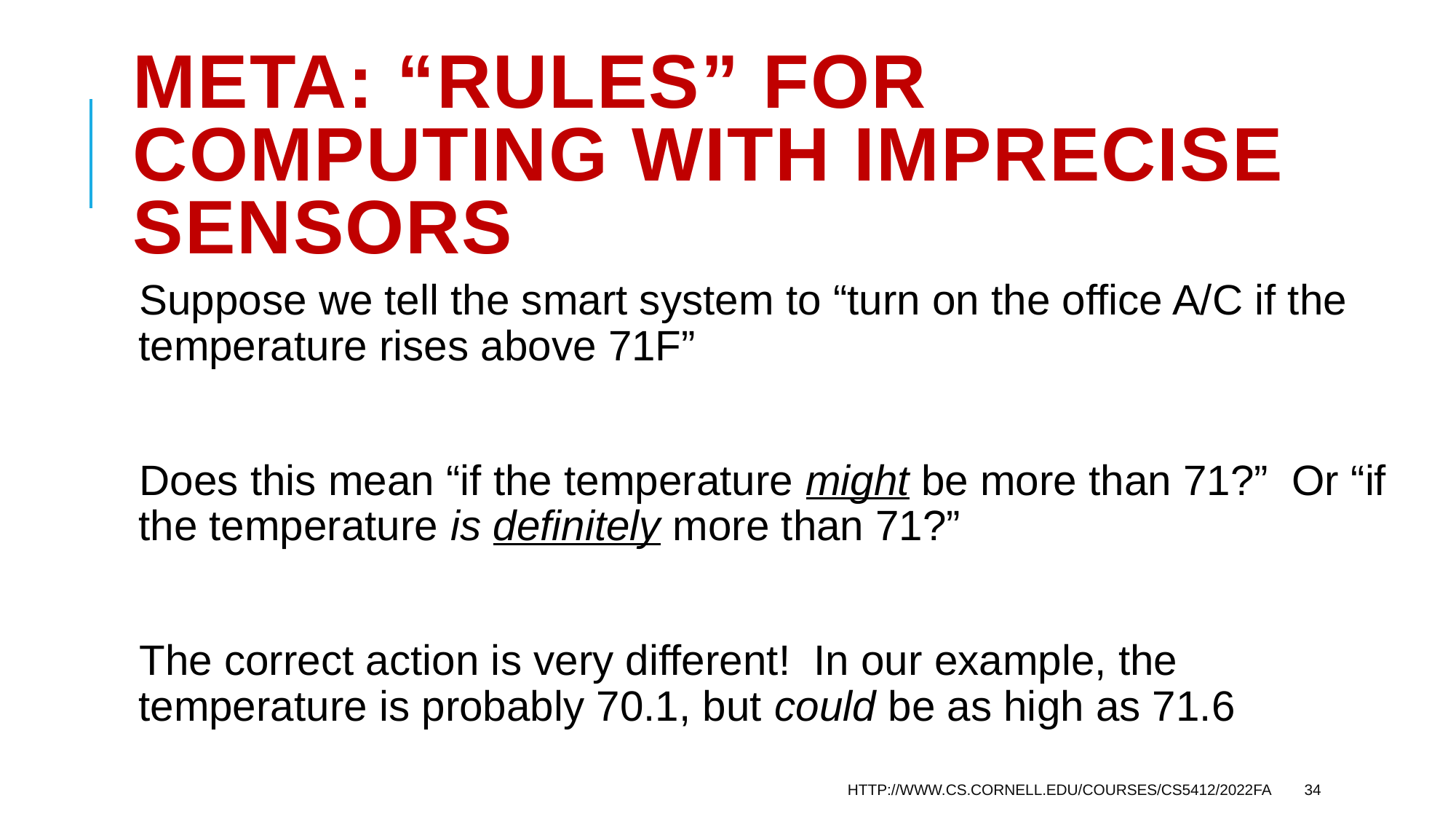

# Meta: “Rules” for computing with imprecise sensors
Suppose we tell the smart system to “turn on the office A/C if the temperature rises above 71F”

Does this mean “if the temperature might be more than 71?”  Or “if the temperature is definitely more than 71?”

The correct action is very different!  In our example, the temperature is probably 70.1, but could be as high as 71.6
http://www.cs.cornell.edu/courses/cs5412/2022fa
34